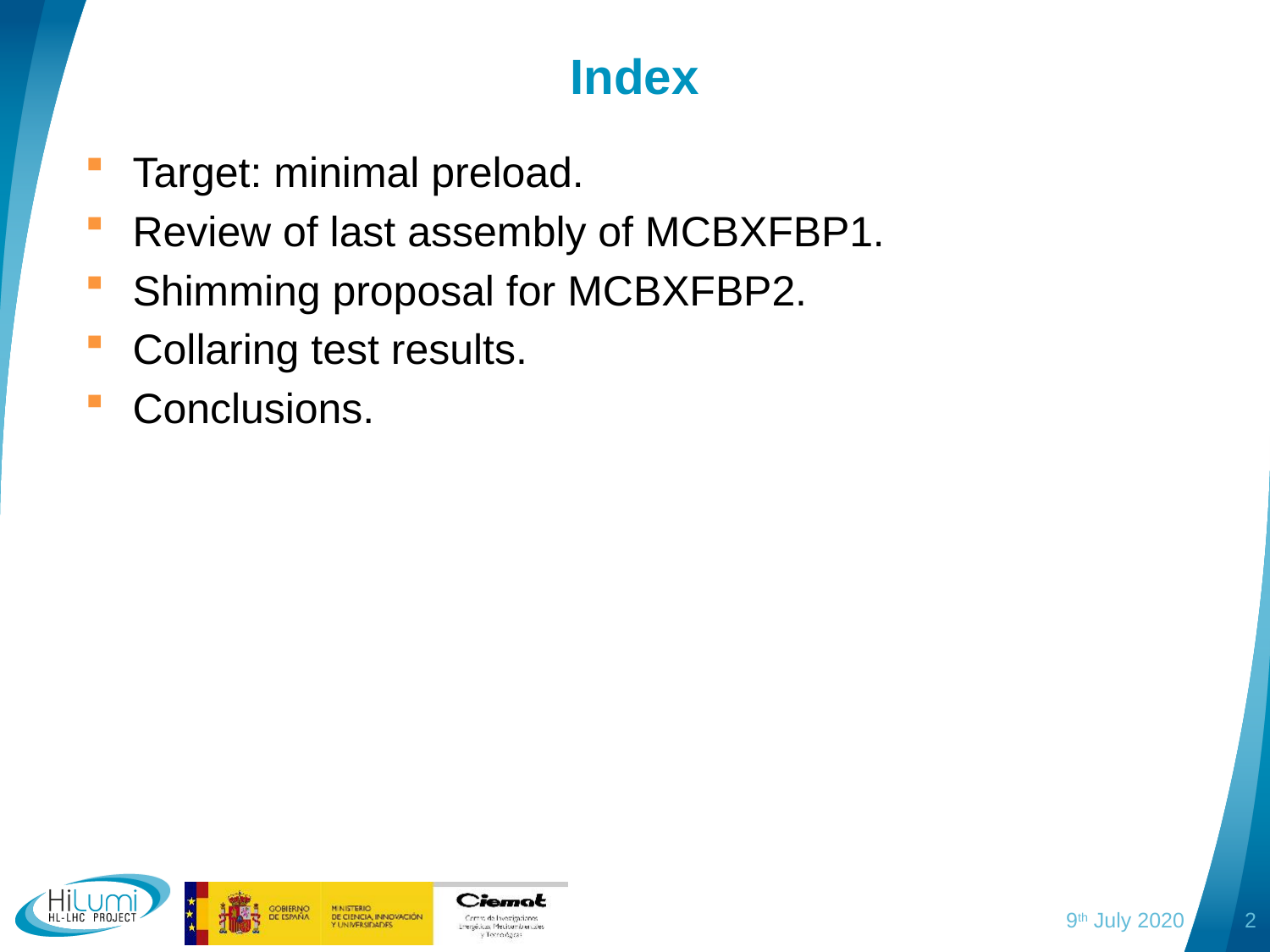

# Index
Target: minimal preload.
Review of last assembly of MCBXFBP1.
Shimming proposal for MCBXFBP2.
Collaring test results.
Conclusions.
9th July 2020
2